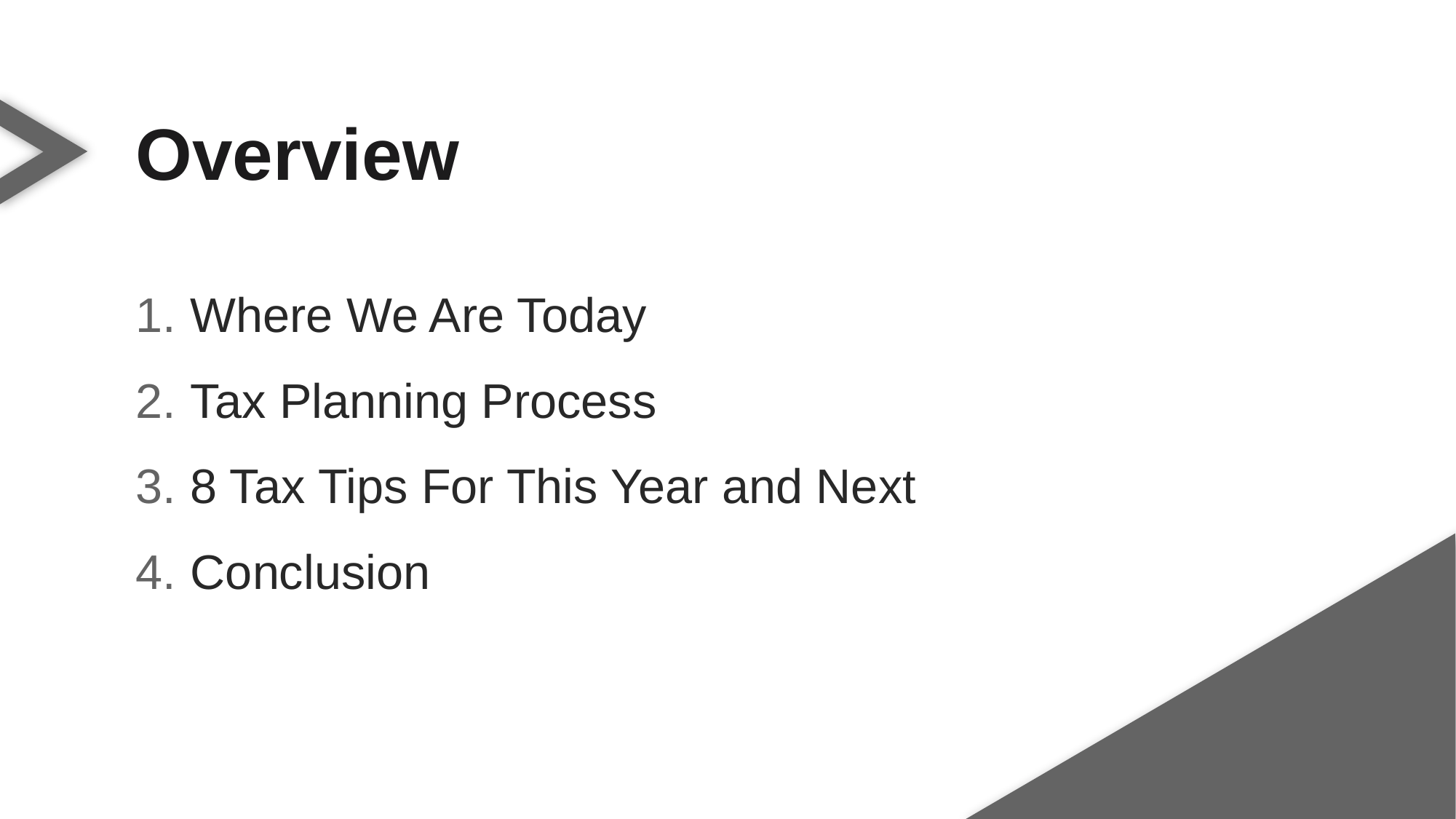

Overview
Where We Are Today
Tax Planning Process
8 Tax Tips For This Year and Next
Conclusion